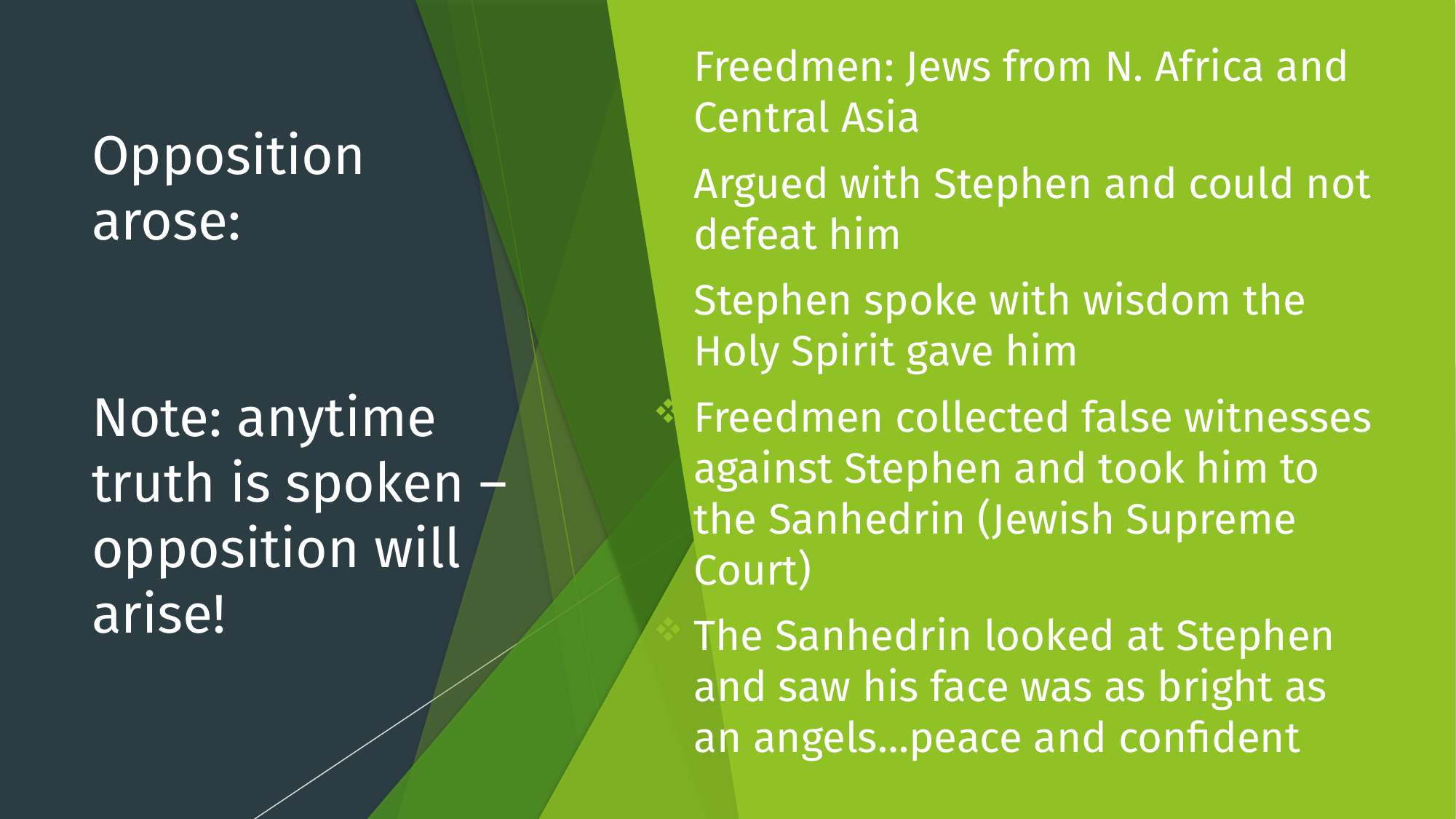

Freedmen: Jews from N. Africa and Central Asia
Argued with Stephen and could not defeat him
Stephen spoke with wisdom the Holy Spirit gave him
Freedmen collected false witnesses against Stephen and took him to the Sanhedrin (Jewish Supreme Court)
The Sanhedrin looked at Stephen and saw his face was as bright as an angels…peace and confident
# Opposition arose: Note: anytime truth is spoken – opposition will arise!